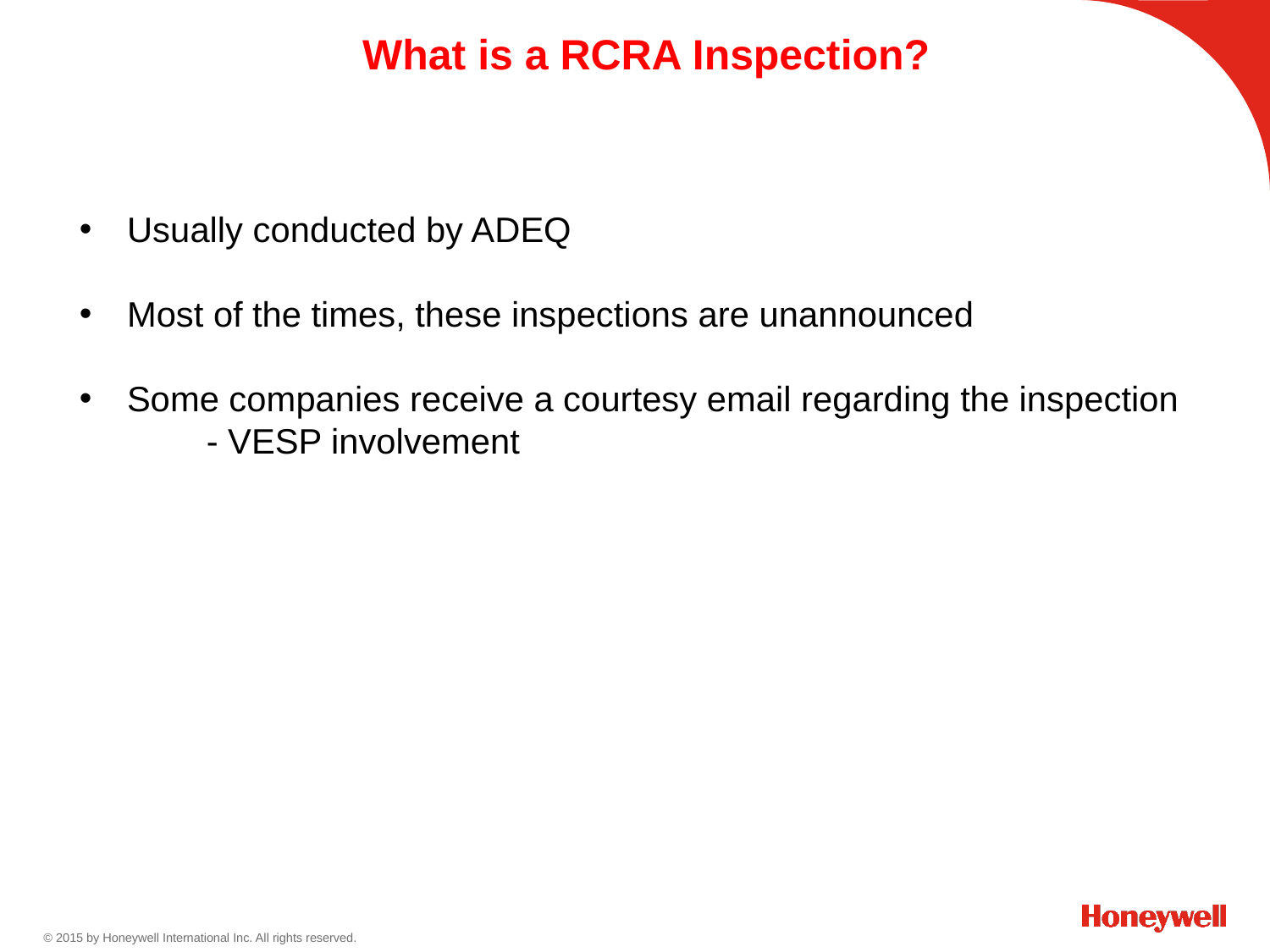

# What is a RCRA Inspection?
Usually conducted by ADEQ

Most of the times, these inspections are unannounced

Some companies receive a courtesy email regarding the inspection
	- VESP involvement

### Chart

| Category |
|---|